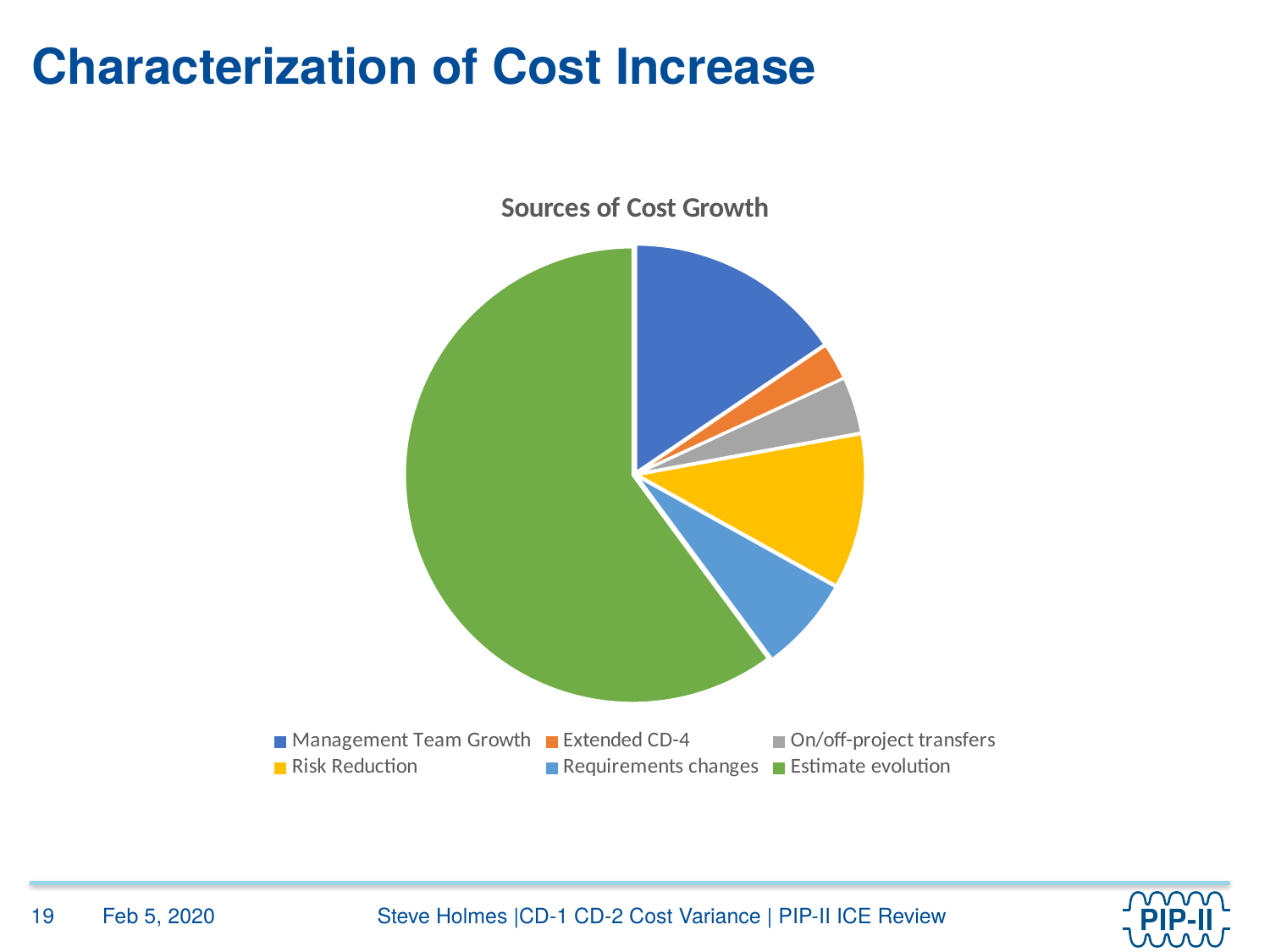

# Characterization of Cost Increase

### Chart: Sources of Cost Growth

| Category |  |
|---|---|
| Management Team Growth | 29713132.427824892 |
| Extended CD-4 | 4996920.4210751 |
| On/off-project transfers | 7670559.300000001 |
| Risk Reduction | 21031035.0 |
| Requirements changes | 12994758.2 |
| Estimate evolution | 115177799.06560019 |
Feb 5, 2020
19
Steve Holmes |CD-1 CD-2 Cost Variance | PIP-II ICE Review